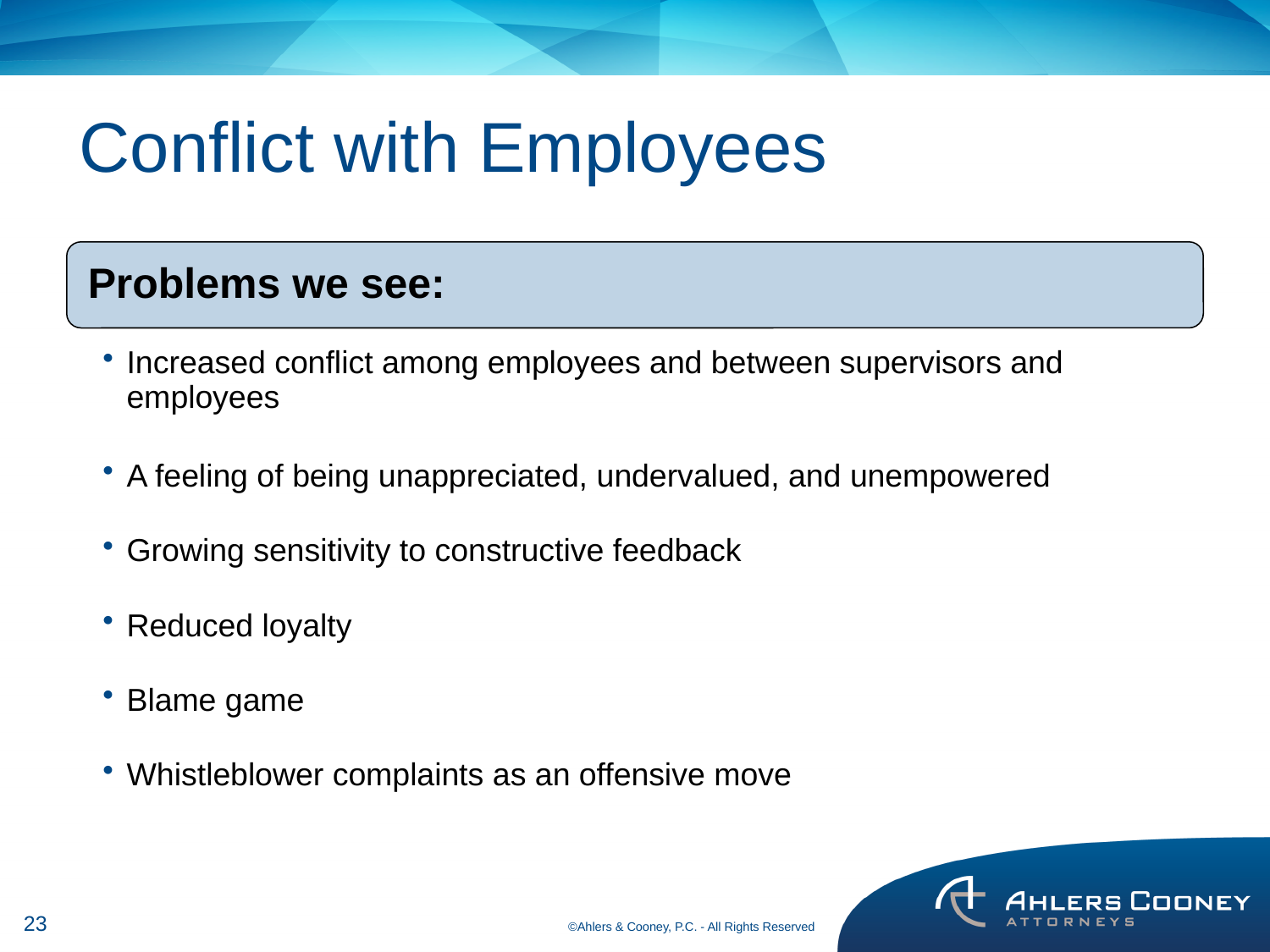

Conflict with Employees
Problems we see:
Increased conflict among employees and between supervisors and employees
A feeling of being unappreciated, undervalued, and unempowered
Growing sensitivity to constructive feedback
Reduced loyalty
Blame game
Whistleblower complaints as an offensive move